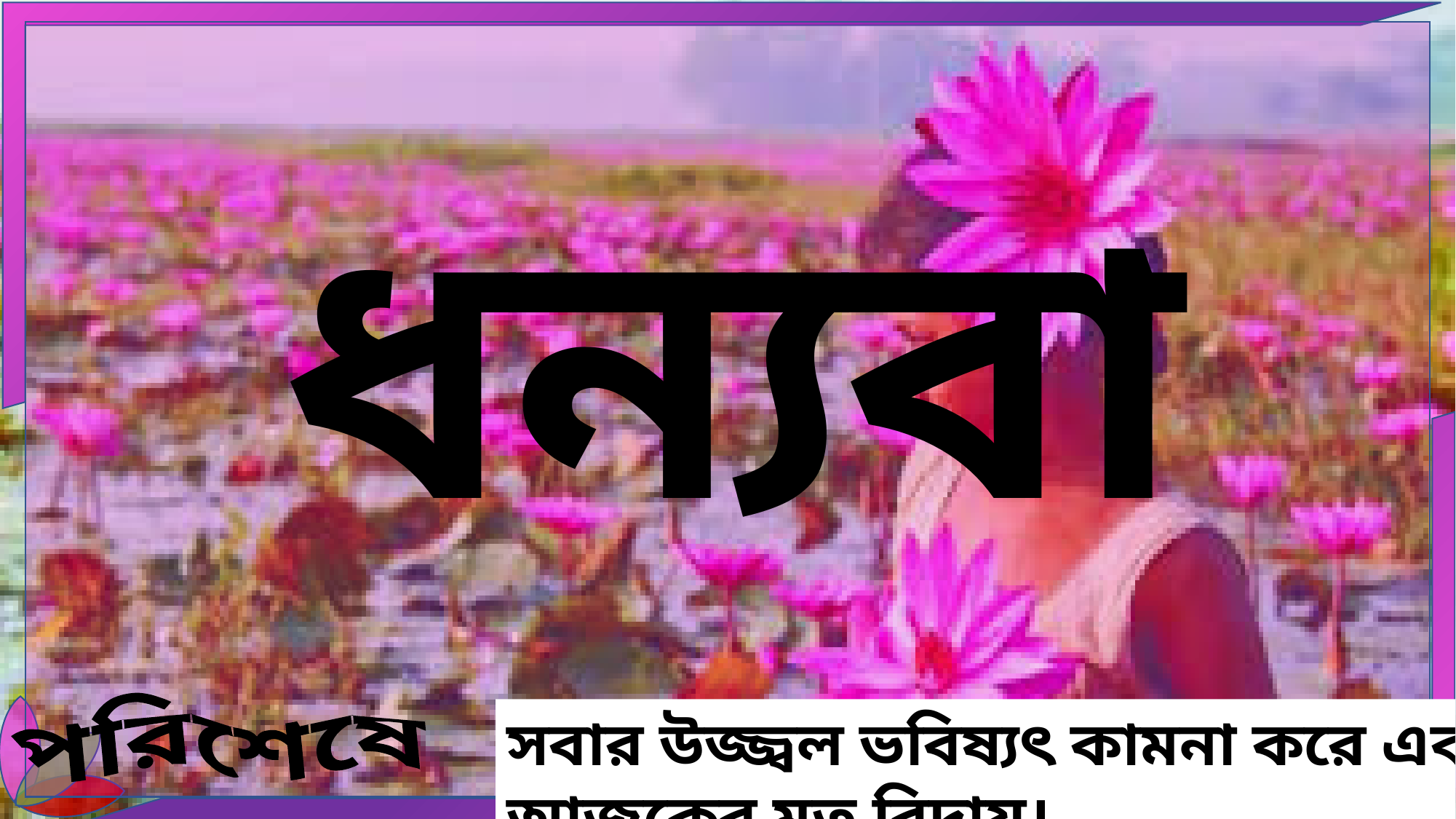

ধন্যবাদ
পরিশেষে
সবার উজ্জ্বল ভবিষ্যৎ কামনা করে এবং আগামী ক্লাসের আমন্ত্রন জানিয়ে আজকের মত বিদায়।